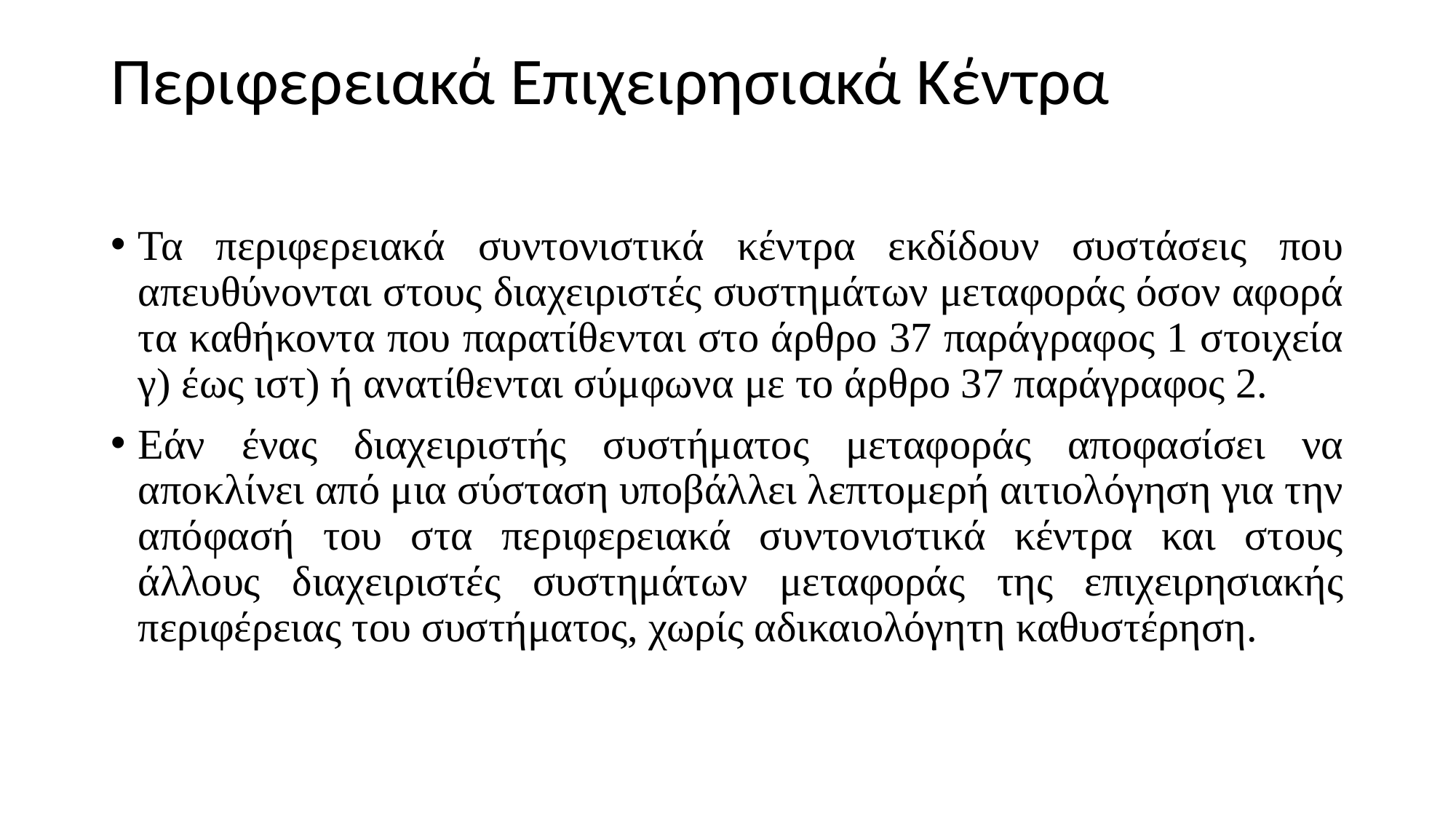

# Περιφερειακά Επιχειρησιακά Κέντρα
Τα περιφερειακά συντονιστικά κέντρα εκδίδουν συστάσεις που απευθύνονται στους διαχειριστές συστημάτων μεταφοράς όσον αφορά τα καθήκοντα που παρατίθενται στο άρθρο 37 παράγραφος 1 στοιχεία γ) έως ιστ) ή ανατίθενται σύμφωνα με το άρθρο 37 παράγραφος 2.
Εάν ένας διαχειριστής συστήματος μεταφοράς αποφασίσει να αποκλίνει από μια σύσταση υποβάλλει λεπτομερή αιτιολόγηση για την απόφασή του στα περιφερειακά συντονιστικά κέντρα και στους άλλους διαχειριστές συστημάτων μεταφοράς της επιχειρησιακής περιφέρειας του συστήματος, χωρίς αδικαιολόγητη καθυστέρηση.